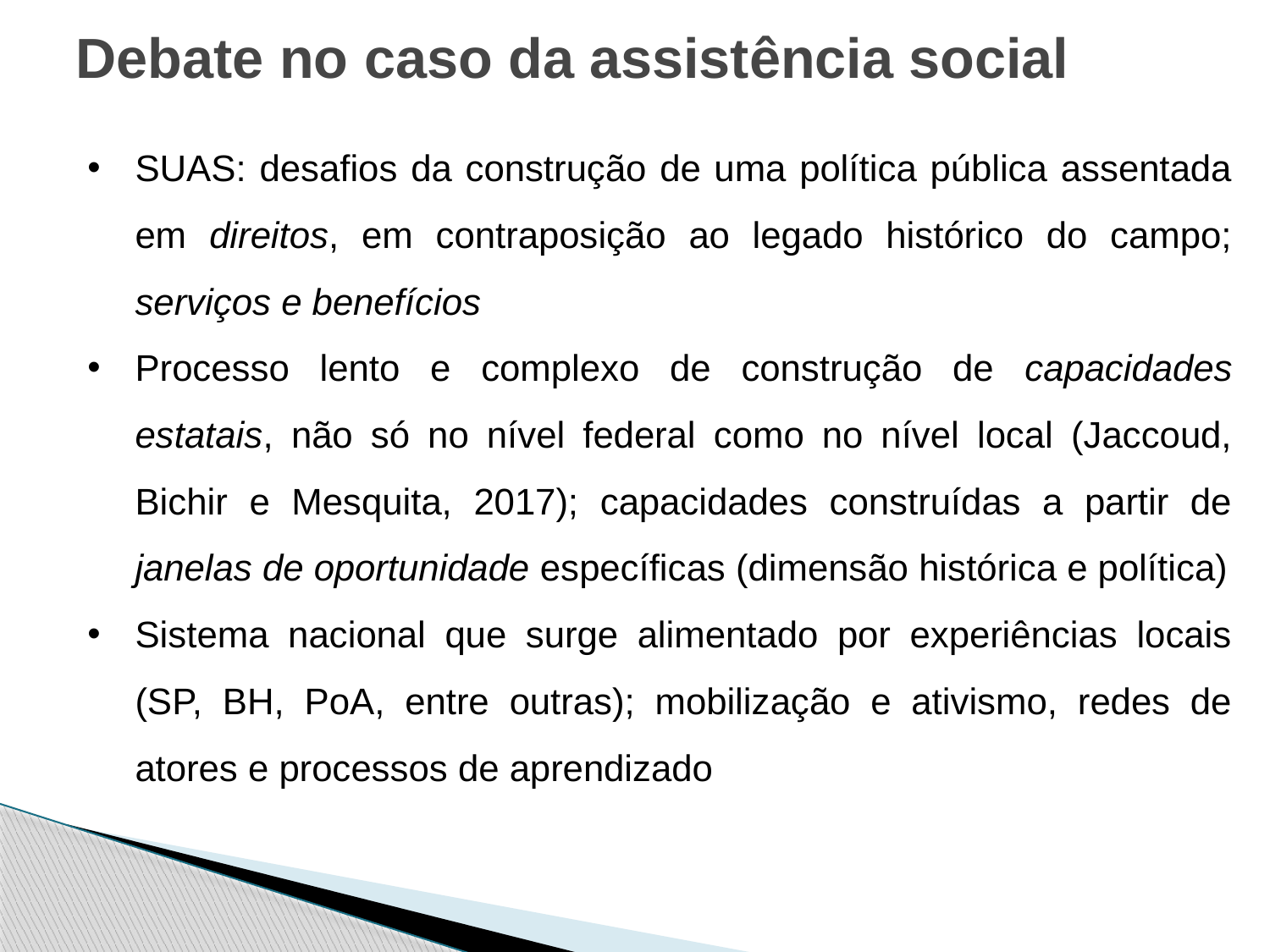

# Debate no caso da assistência social
SUAS: desafios da construção de uma política pública assentada em direitos, em contraposição ao legado histórico do campo; serviços e benefícios
Processo lento e complexo de construção de capacidades estatais, não só no nível federal como no nível local (Jaccoud, Bichir e Mesquita, 2017); capacidades construídas a partir de janelas de oportunidade específicas (dimensão histórica e política)
Sistema nacional que surge alimentado por experiências locais (SP, BH, PoA, entre outras); mobilização e ativismo, redes de atores e processos de aprendizado